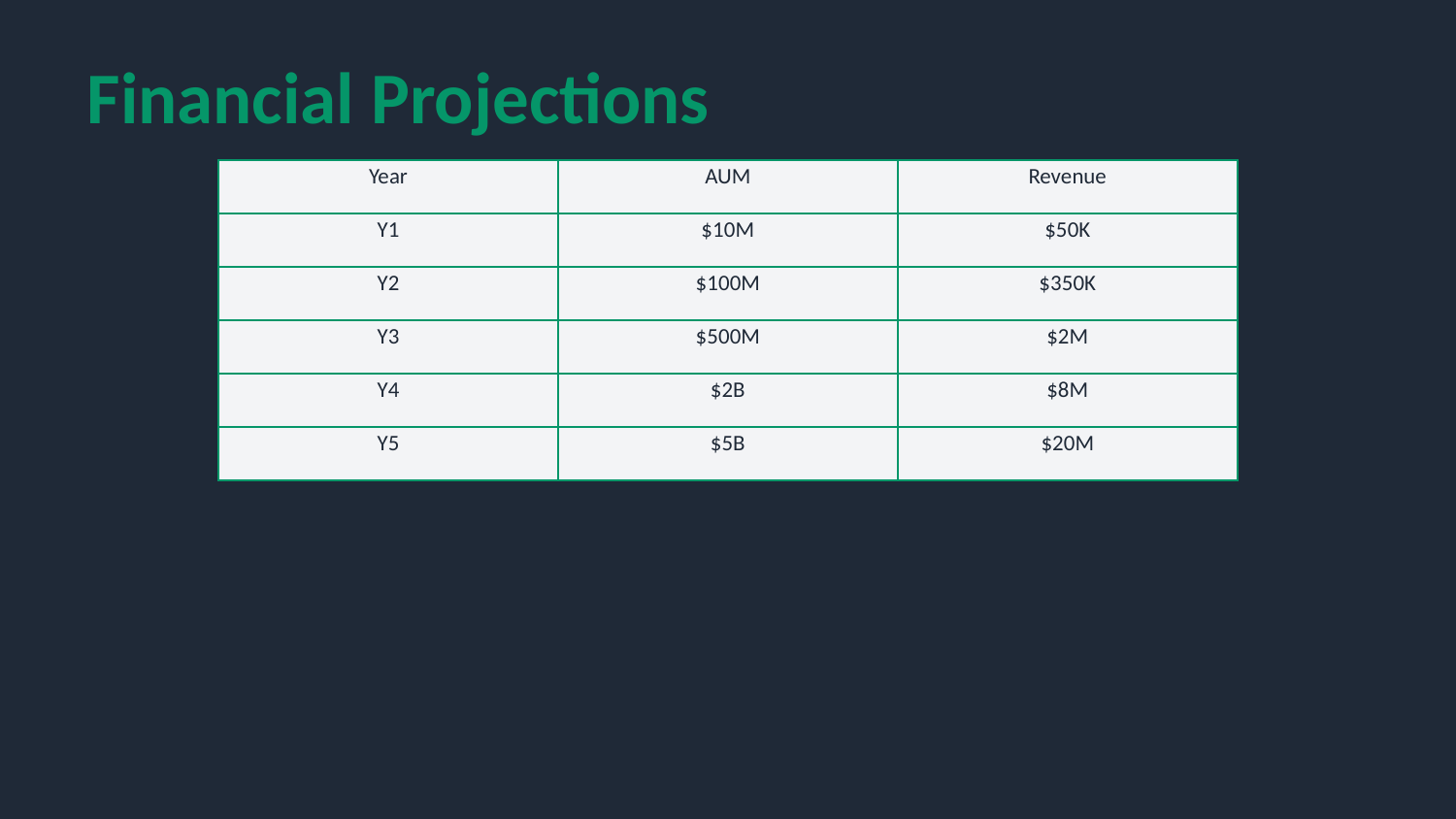

Financial Projections
| Year | AUM | Revenue |
| --- | --- | --- |
| Y1 | $10M | $50K |
| Y2 | $100M | $350K |
| Y3 | $500M | $2M |
| Y4 | $2B | $8M |
| Y5 | $5B | $20M |